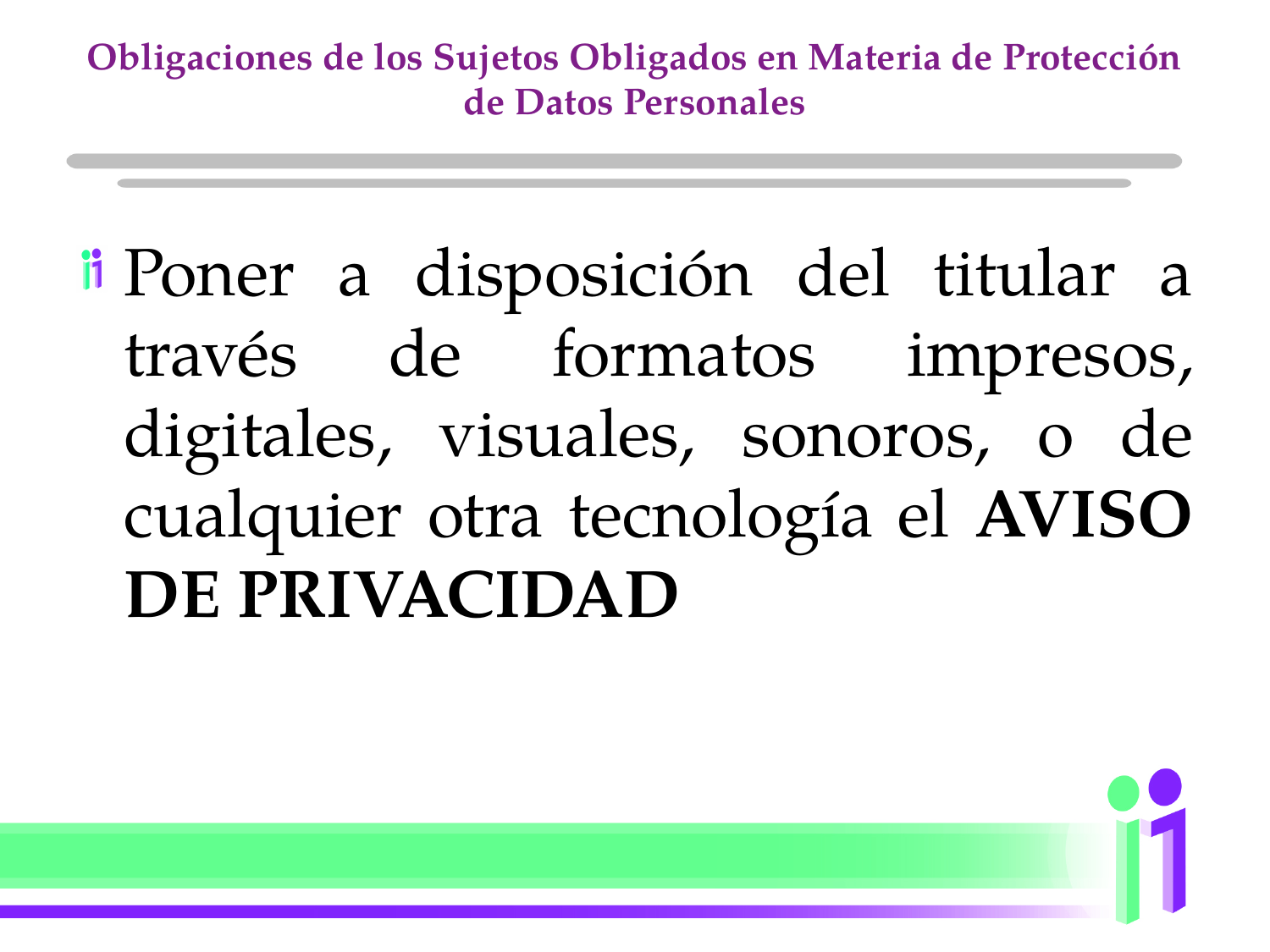

# Obligaciones de los Sujetos Obligados en Materia de Protección de Datos Personales
Poner a disposición del titular a través de formatos impresos, digitales, visuales, sonoros, o de cualquier otra tecnología el AVISO DE PRIVACIDAD